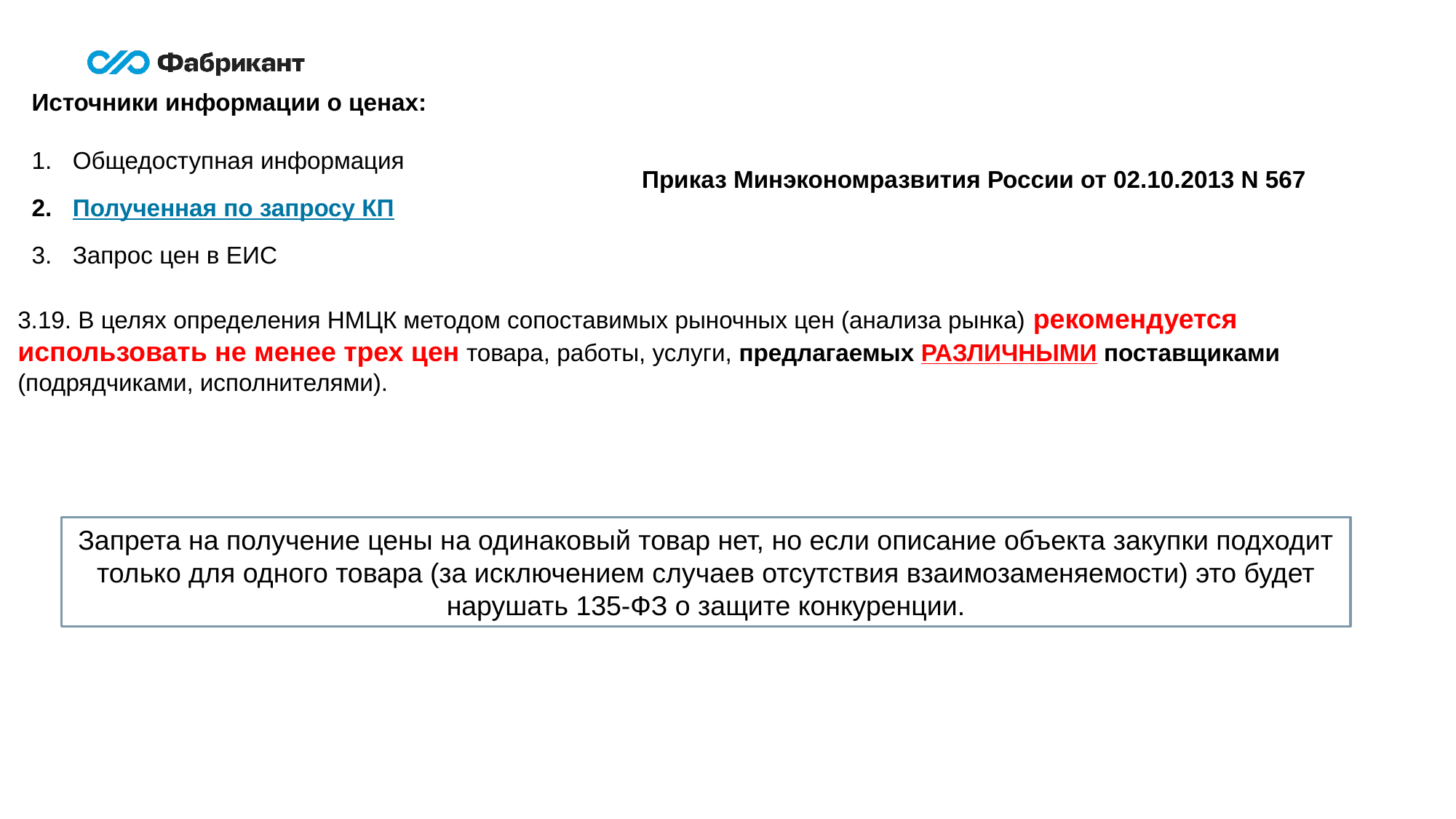

Источники информации о ценах:

Общедоступная информация
Полученная по запросу КП
Запрос цен в ЕИС
Приказ Минэкономразвития России от 02.10.2013 N 567
3.19. В целях определения НМЦК методом сопоставимых рыночных цен (анализа рынка) рекомендуется использовать не менее трех цен товара, работы, услуги, предлагаемых РАЗЛИЧНЫМИ поставщиками (подрядчиками, исполнителями).
Запрета на получение цены на одинаковый товар нет, но если описание объекта закупки подходит только для одного товара (за исключением случаев отсутствия взаимозаменяемости) это будет нарушать 135-ФЗ о защите конкуренции.